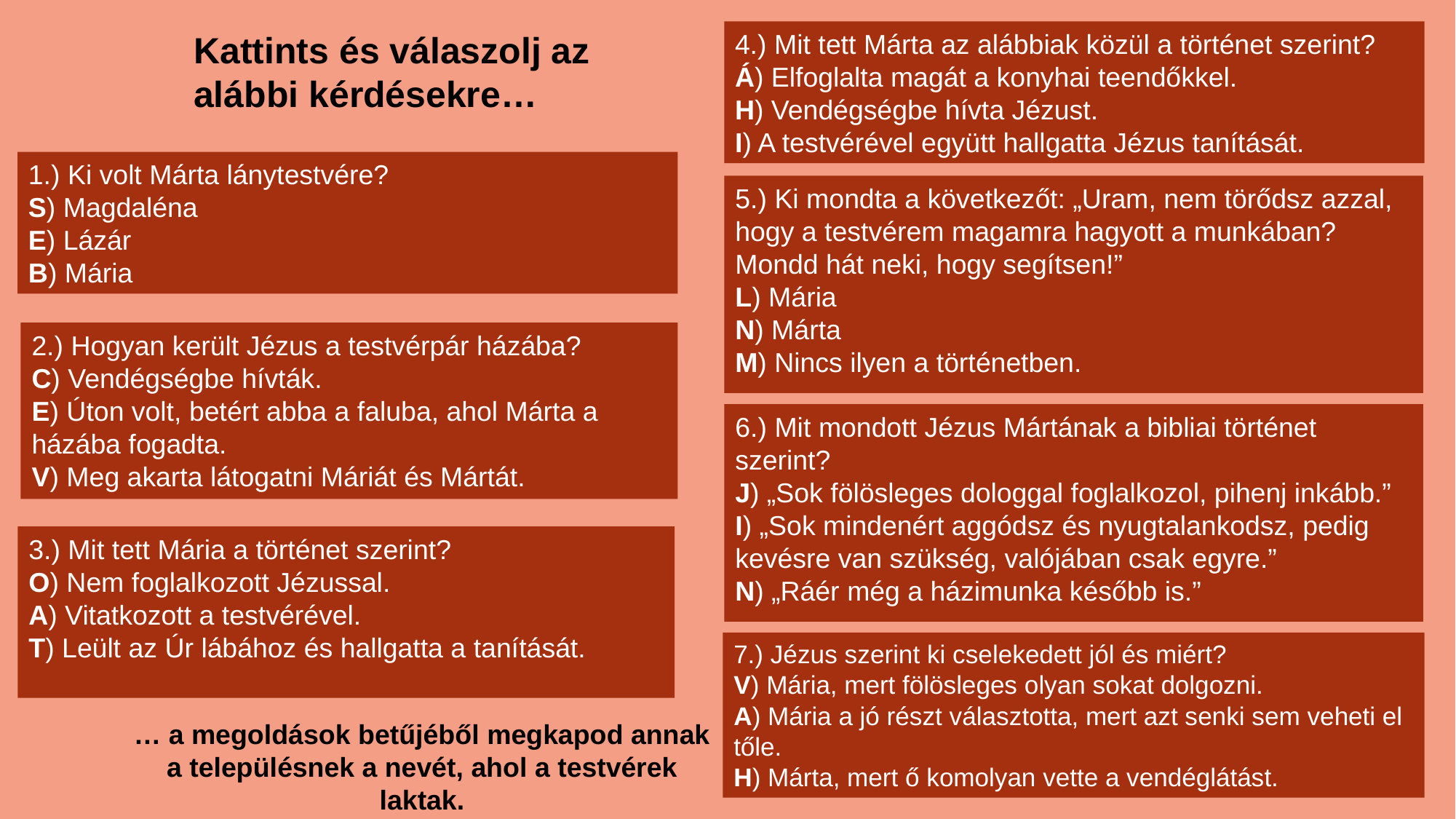

4.) Mit tett Márta az alábbiak közül a történet szerint?
Á) Elfoglalta magát a konyhai teendőkkel.
H) Vendégségbe hívta Jézust.
I) A testvérével együtt hallgatta Jézus tanítását.
Kattints és válaszolj az alábbi kérdésekre…
1.) Ki volt Márta lánytestvére?
S) Magdaléna
E) Lázár
B) Mária
5.) Ki mondta a következőt: „Uram, nem törődsz azzal, hogy a testvérem magamra hagyott a munkában? Mondd hát neki, hogy segítsen!”
L) Mária
N) Márta
M) Nincs ilyen a történetben.
2.) Hogyan került Jézus a testvérpár házába?
C) Vendégségbe hívták.
E) Úton volt, betért abba a faluba, ahol Márta a házába fogadta.
V) Meg akarta látogatni Máriát és Mártát.

6.) Mit mondott Jézus Mártának a bibliai történet szerint?
J) „Sok fölösleges dologgal foglalkozol, pihenj inkább.”
I) „Sok mindenért aggódsz és nyugtalankodsz, pedig kevésre van szükség, valójában csak egyre.”
N) „Ráér még a házimunka később is.”
3.) Mit tett Mária a történet szerint?
O) Nem foglalkozott Jézussal.
A) Vitatkozott a testvérével.
T) Leült az Úr lábához és hallgatta a tanítását.
7.) Jézus szerint ki cselekedett jól és miért?
V) Mária, mert fölösleges olyan sokat dolgozni.
A) Mária a jó részt választotta, mert azt senki sem veheti el tőle.
H) Márta, mert ő komolyan vette a vendéglátást.
… a megoldások betűjéből megkapod annak a településnek a nevét, ahol a testvérek laktak.